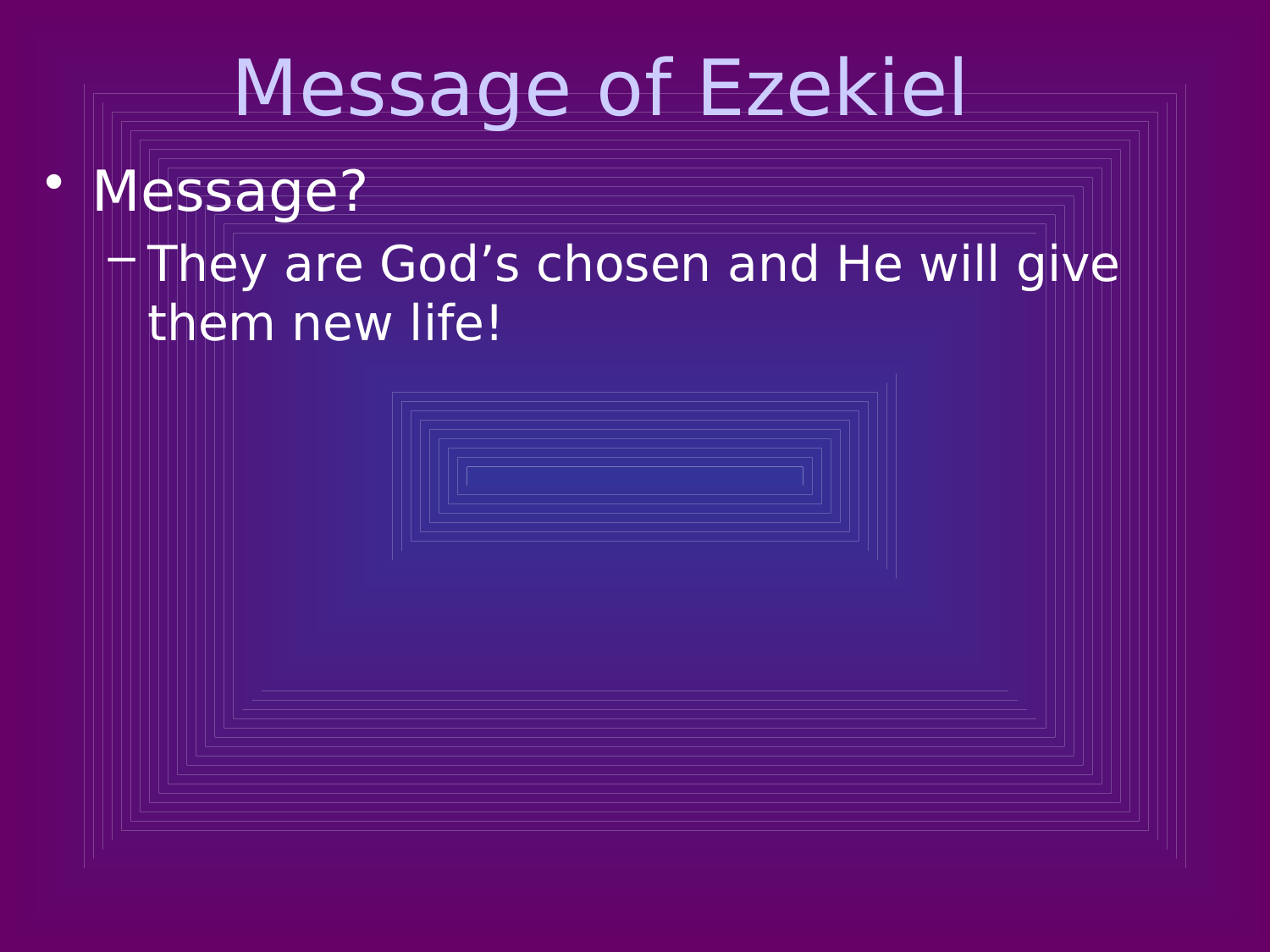

# Message of Ezekiel
Message?
They are God’s chosen and He will give them new life!